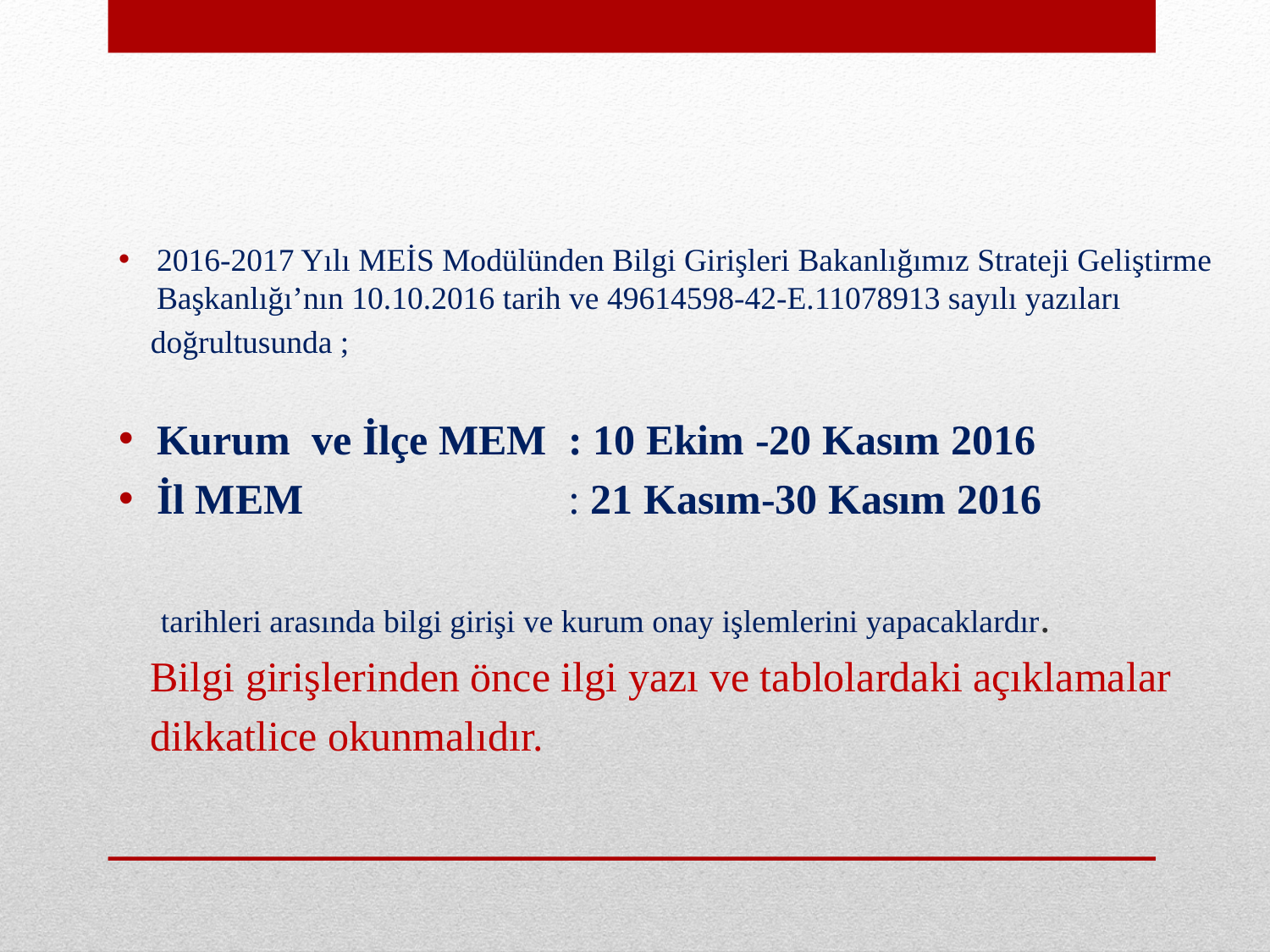

2016-2017 Yılı MEİS Modülünden Bilgi Girişleri Bakanlığımız Strateji Geliştirme Başkanlığı’nın 10.10.2016 tarih ve 49614598-42-E.11078913 sayılı yazıları
    doğrultusunda ;

Kurum  ve İlçe MEM  : 10 Ekim -20 Kasım 2016
İl MEM                         : 21 Kasım-30 Kasım 2016

    tarihleri arasında bilgi girişi ve kurum onay işlemlerini yapacaklardır.
   Bilgi girişlerinden önce ilgi yazı ve tablolardaki açıklamalar
   dikkatlice okunmalıdır.